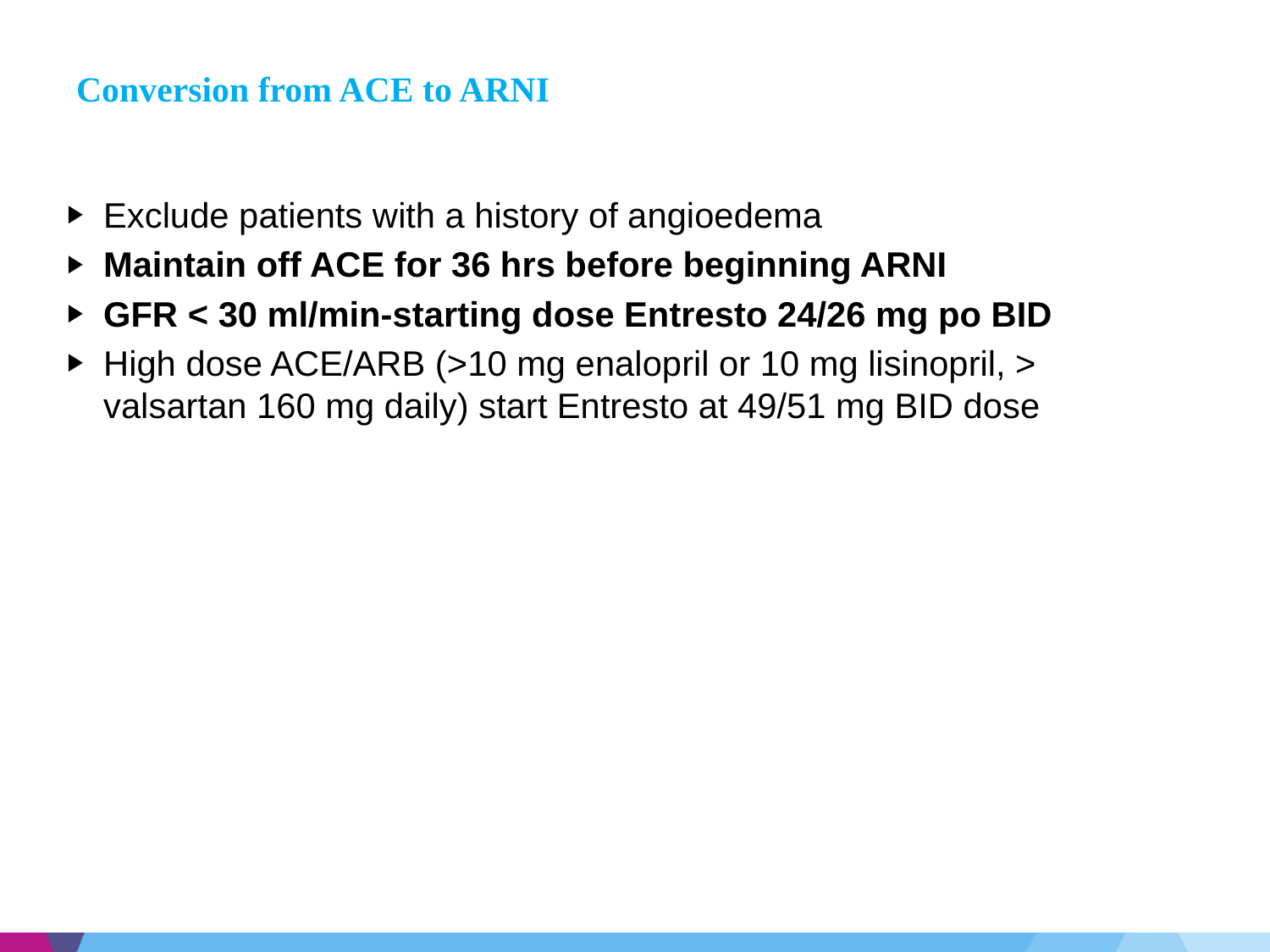

# Conversion from ACE to ARNI
Exclude patients with a history of angioedema
Maintain off ACE for 36 hrs before beginning ARNI
GFR < 30 ml/min-starting dose Entresto 24/26 mg po BID
High dose ACE/ARB (>10 mg enalopril or 10 mg lisinopril, > valsartan 160 mg daily) start Entresto at 49/51 mg BID dose